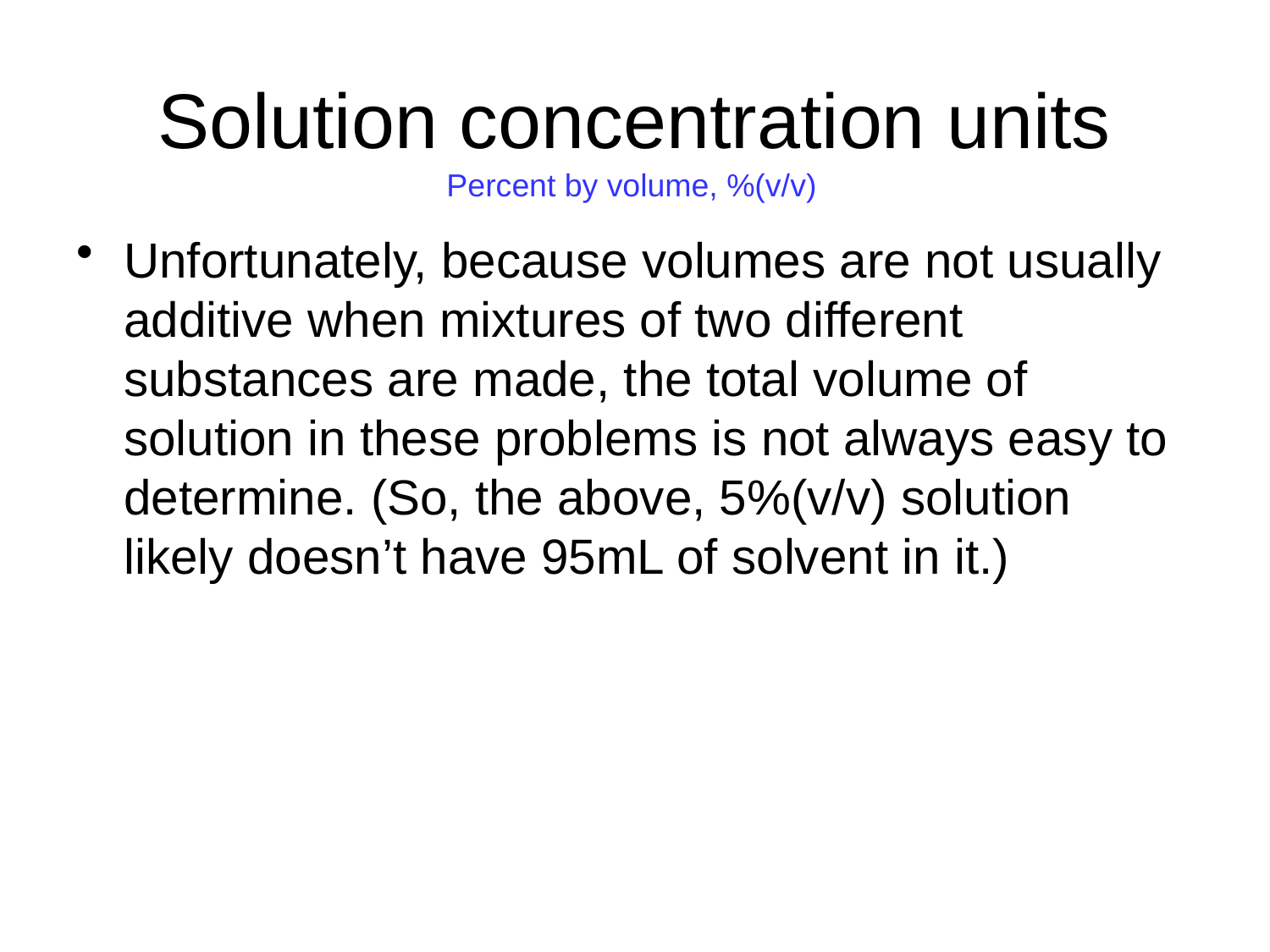

# Solution concentration units
Percent by volume, %(v/v)
Unfortunately, because volumes are not usually additive when mixtures of two different substances are made, the total volume of solution in these problems is not always easy to determine. (So, the above, 5%(v/v) solution likely doesn’t have 95mL of solvent in it.)